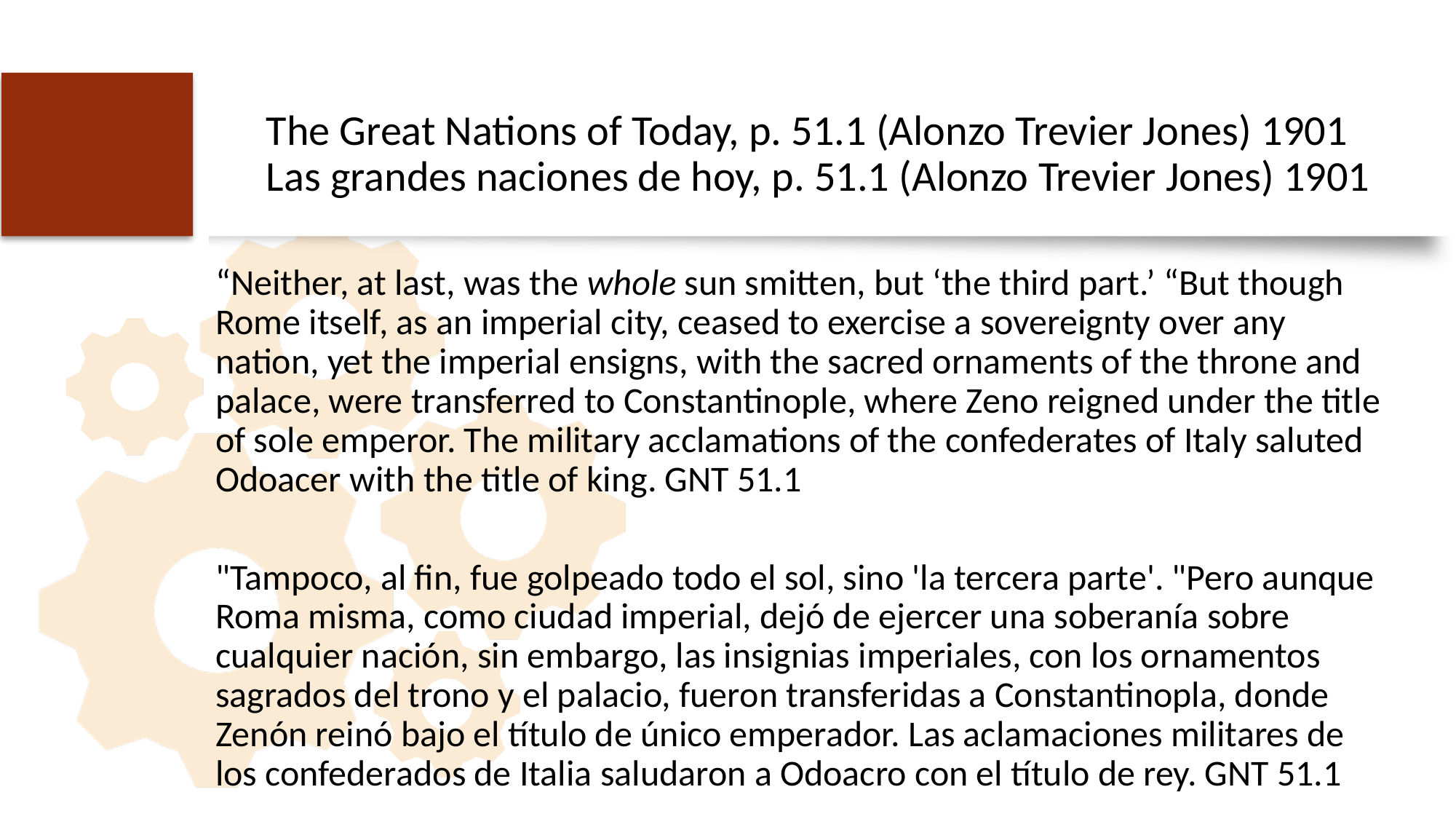

# The Great Nations of Today, p. 51.1 (Alonzo Trevier Jones) 1901 Las grandes naciones de hoy, p. 51.1 (Alonzo Trevier Jones) 1901
“Neither, at last, was the whole sun smitten, but ‘the third part.’ “But though Rome itself, as an imperial city, ceased to exercise a sovereignty over any nation, yet the imperial ensigns, with the sacred ornaments of the throne and palace, were transferred to Constantinople, where Zeno reigned under the title of sole emperor. The military acclamations of the confederates of Italy saluted Odoacer with the title of king. GNT 51.1
"Tampoco, al fin, fue golpeado todo el sol, sino 'la tercera parte'. "Pero aunque Roma misma, como ciudad imperial, dejó de ejercer una soberanía sobre cualquier nación, sin embargo, las insignias imperiales, con los ornamentos sagrados del trono y el palacio, fueron transferidas a Constantinopla, donde Zenón reinó bajo el título de único emperador. Las aclamaciones militares de los confederados de Italia saludaron a Odoacro con el título de rey. GNT 51.1